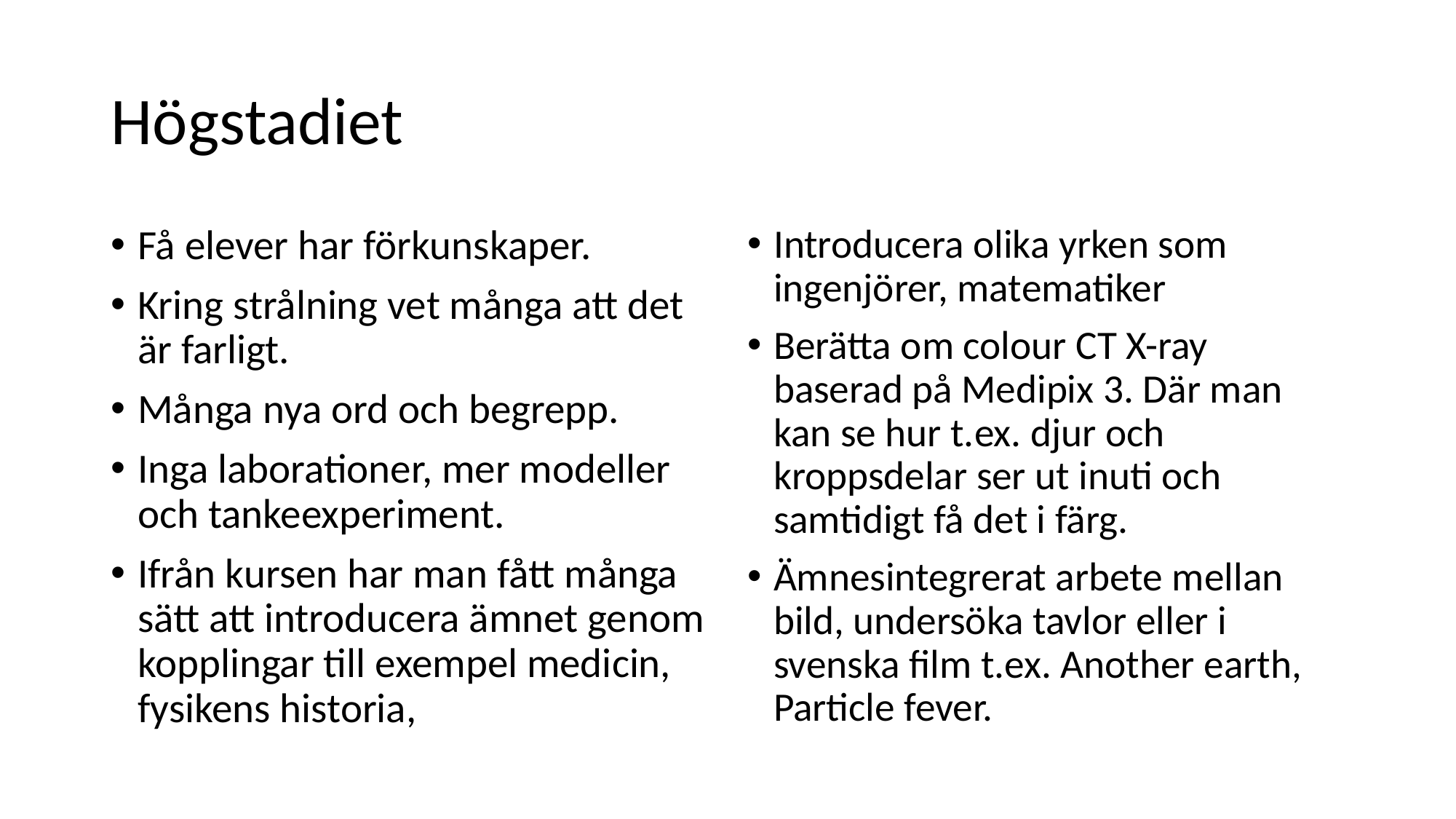

# Högstadiet
Få elever har förkunskaper.
Kring strålning vet många att det är farligt.
Många nya ord och begrepp.
Inga laborationer, mer modeller och tankeexperiment.
Ifrån kursen har man fått många sätt att introducera ämnet genom kopplingar till exempel medicin, fysikens historia,
Introducera olika yrken som ingenjörer, matematiker
Berätta om colour CT X-ray baserad på Medipix 3. Där man kan se hur t.ex. djur och kroppsdelar ser ut inuti och samtidigt få det i färg.
Ämnesintegrerat arbete mellan bild, undersöka tavlor eller i svenska film t.ex. Another earth, Particle fever.